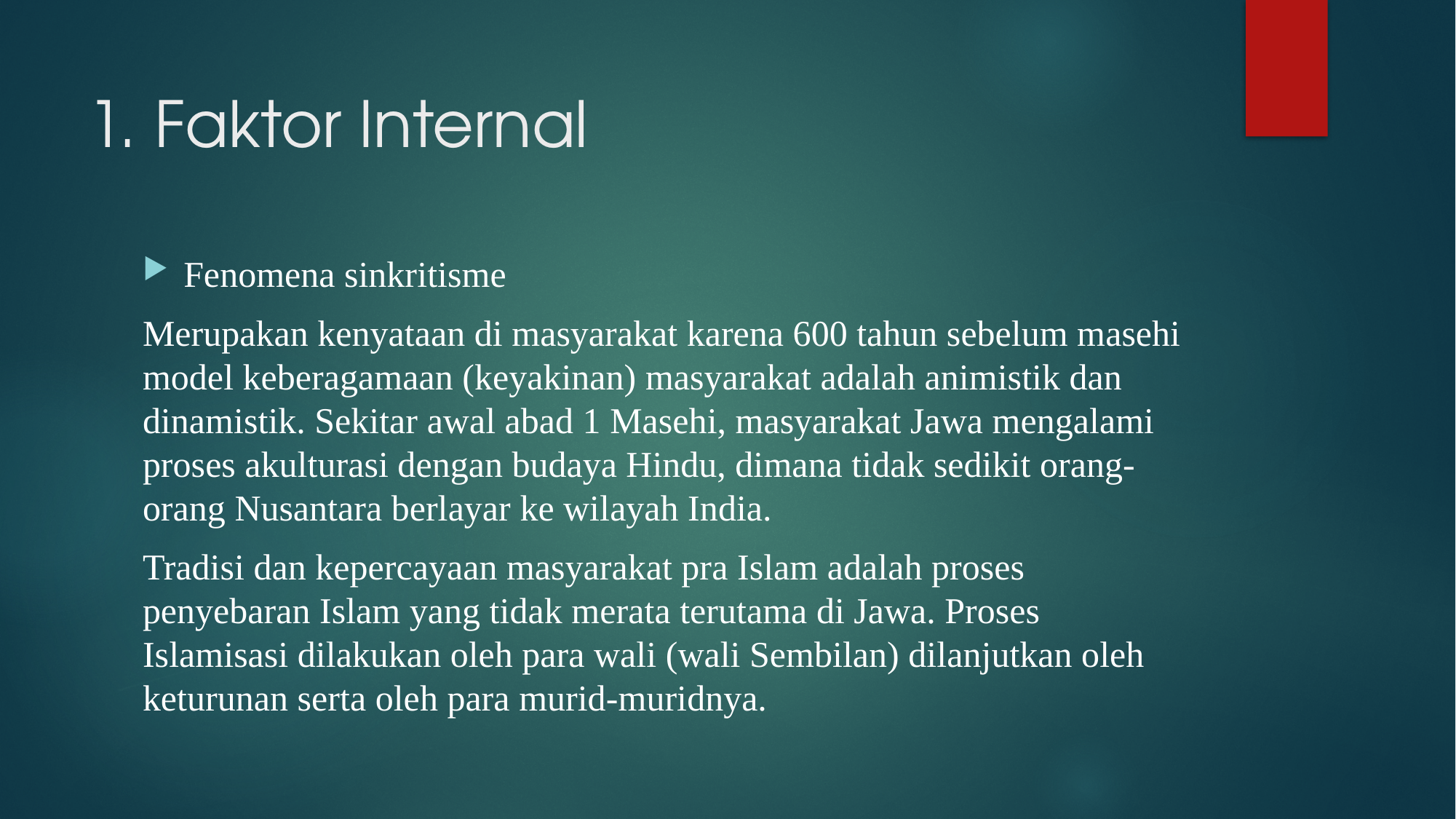

# 1. Faktor Internal
Fenomena sinkritisme
Merupakan kenyataan di masyarakat karena 600 tahun sebelum masehi model keberagamaan (keyakinan) masyarakat adalah animistik dan dinamistik. Sekitar awal abad 1 Masehi, masyarakat Jawa mengalami proses akulturasi dengan budaya Hindu, dimana tidak sedikit orang-orang Nusantara berlayar ke wilayah India.
Tradisi dan kepercayaan masyarakat pra Islam adalah proses penyebaran Islam yang tidak merata terutama di Jawa. Proses Islamisasi dilakukan oleh para wali (wali Sembilan) dilanjutkan oleh keturunan serta oleh para murid-muridnya.